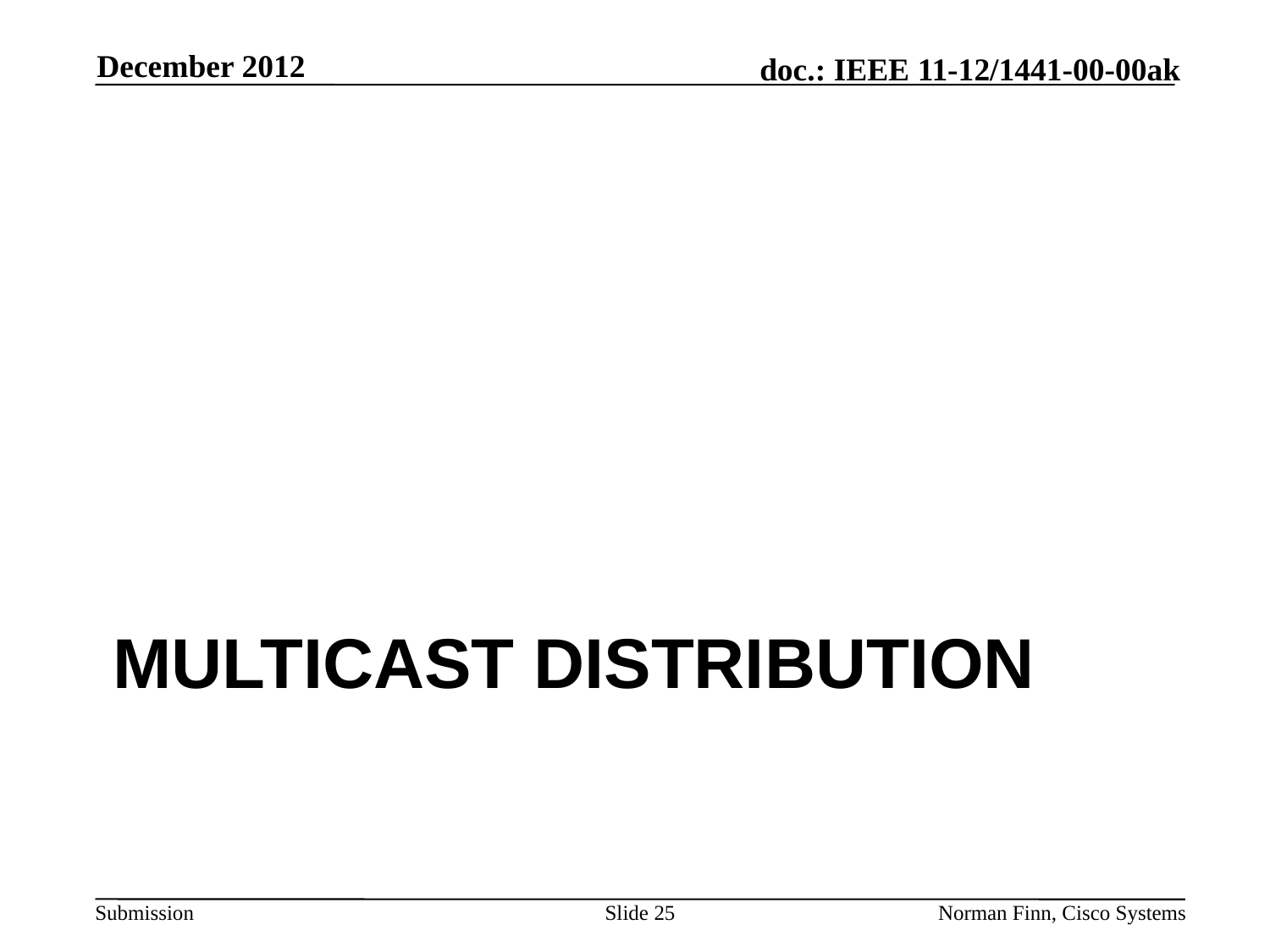

December 2012
# Multicast distribution
Slide 25
Norman Finn, Cisco Systems